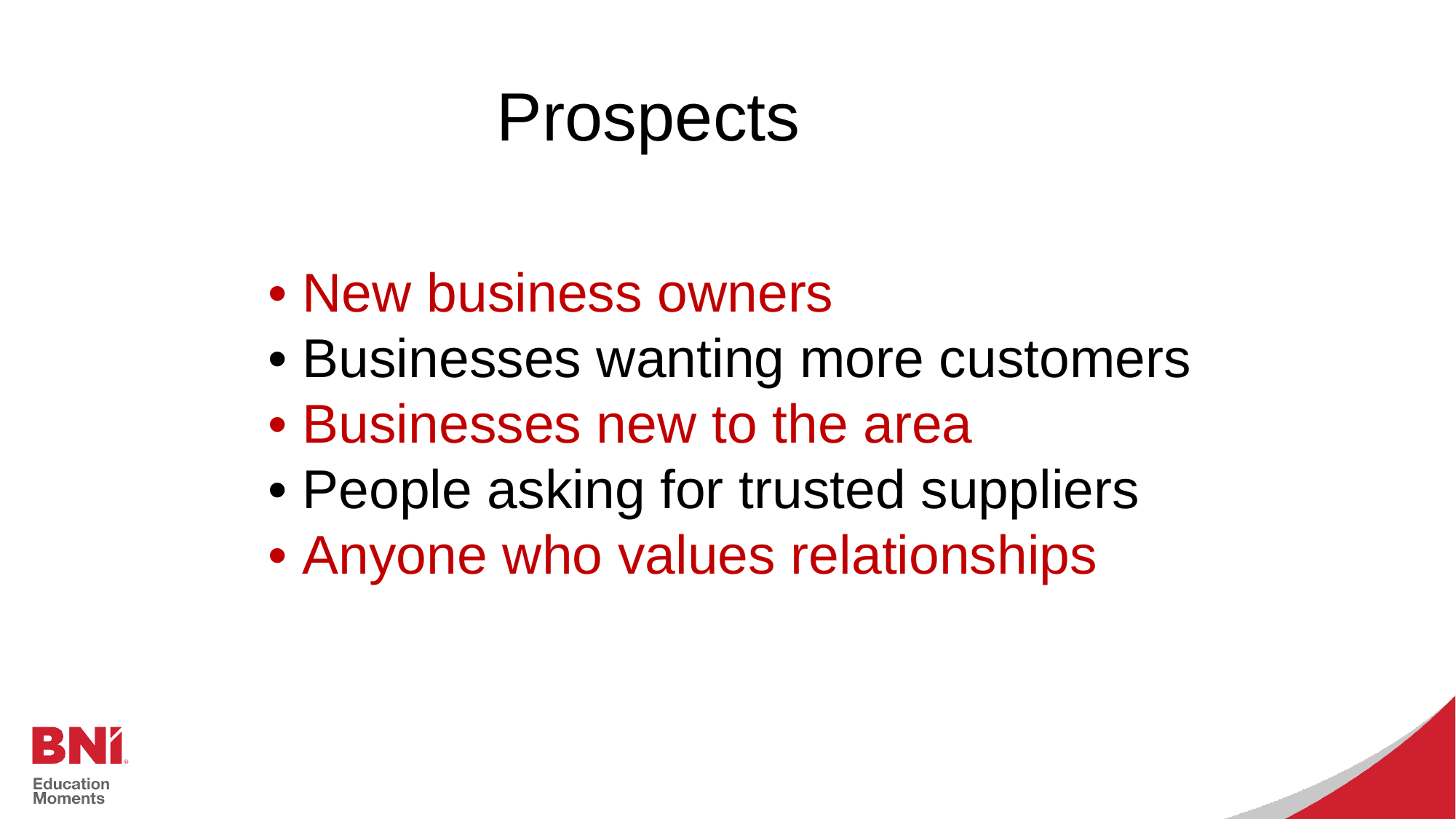

Prospects
• New business owners
• Businesses wanting more customers
• Businesses new to the area
• People asking for trusted suppliers
• Anyone who values relationships